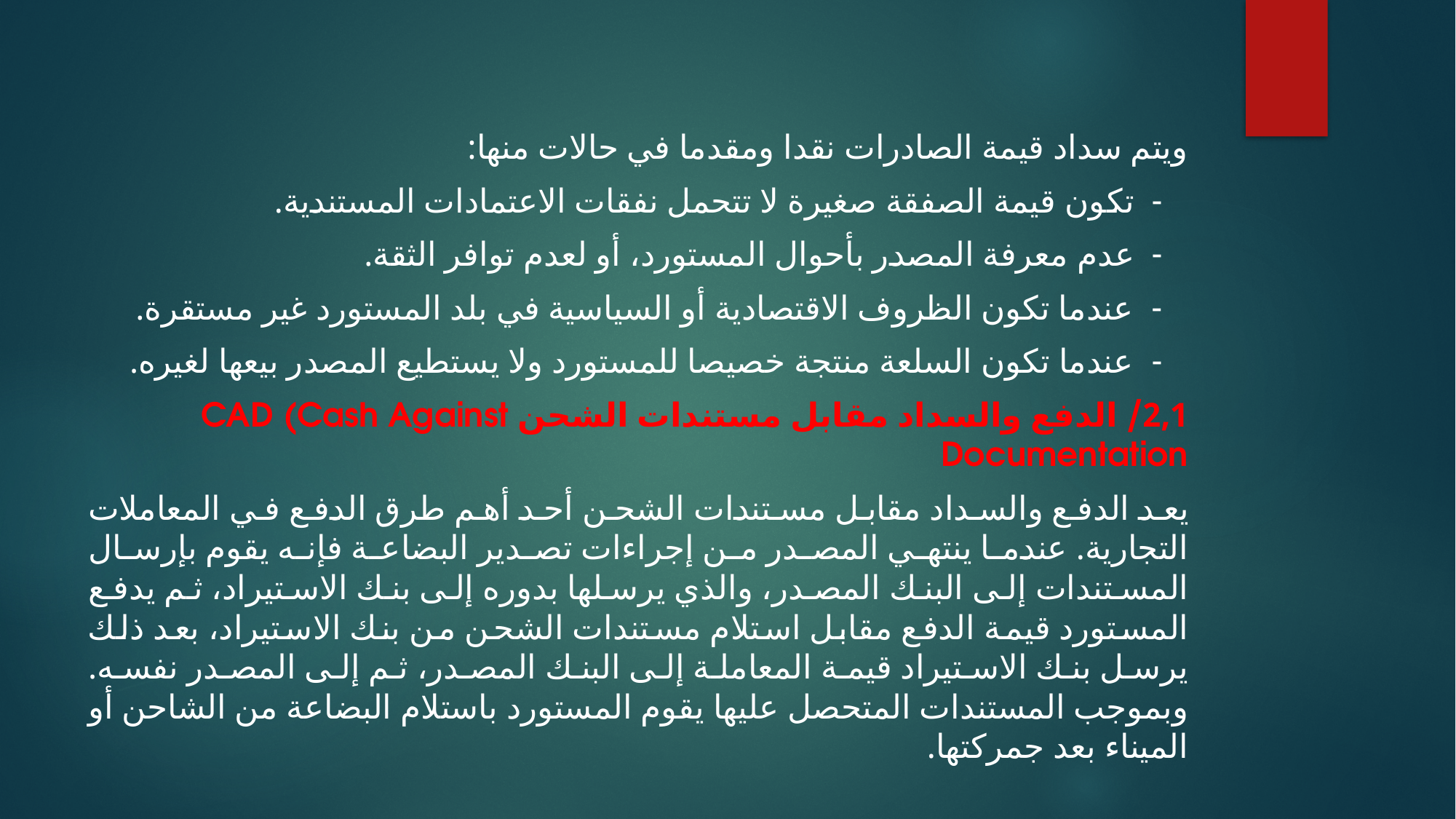

ويتم سداد قيمة الصادرات نقدا ومقدما في حالات منها:
   -  تكون قيمة الصفقة صغيرة لا تتحمل نفقات الاعتمادات المستندية.
   -  عدم معرفة المصدر بأحوال المستورد، أو لعدم توافر الثقة.
   -  عندما تكون الظروف الاقتصادية أو السياسية في بلد المستورد غير مستقرة.
   -  عندما تكون السلعة منتجة خصيصا للمستورد ولا يستطيع المصدر بيعها لغيره.
2,1/ الدفع والسداد مقابل مستندات الشحن CAD (Cash Against Documentation
يعد الدفع والسداد مقابل مستندات الشحن أحد أهم طرق الدفع في المعاملات التجارية. عندما ينتهي المصدر من إجراءات تصدير البضاعة فإنه يقوم بإرسال المستندات إلى البنك المصدر، والذي يرسلها بدوره إلى بنك الاستيراد، ثم يدفع المستورد قيمة الدفع مقابل استلام مستندات الشحن من بنك الاستيراد، بعد ذلك يرسل بنك الاستيراد قيمة المعاملة إلى البنك المصدر، ثم إلى المصدر نفسه. وبموجب المستندات المتحصل عليها يقوم المستورد باستلام البضاعة من الشاحن أو الميناء بعد جمركتها.